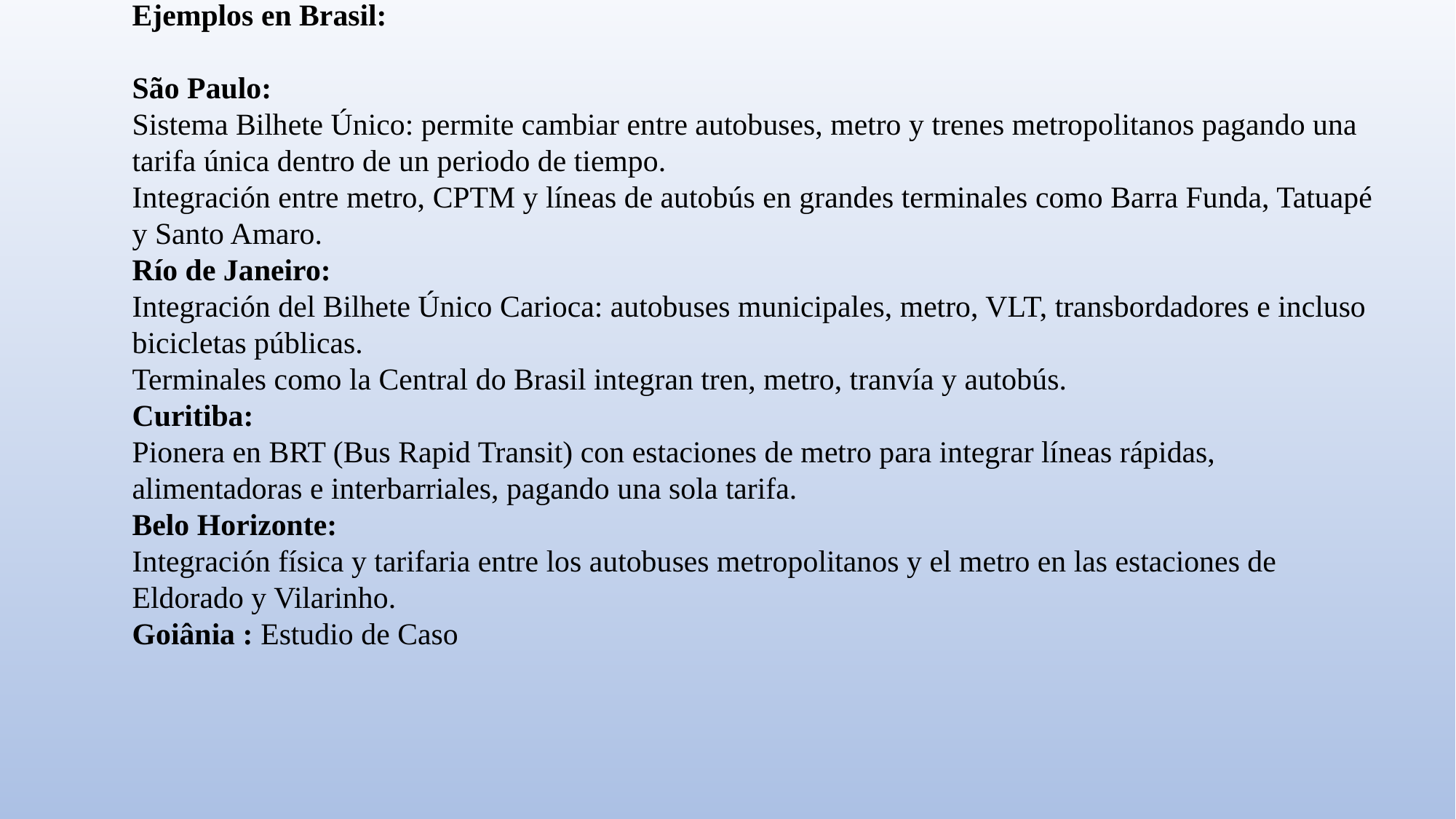

Ejemplos en Brasil:

São Paulo:
Sistema Bilhete Único: permite cambiar entre autobuses, metro y trenes metropolitanos pagando una tarifa única dentro de un periodo de tiempo.
Integración entre metro, CPTM y líneas de autobús en grandes terminales como Barra Funda, Tatuapé y Santo Amaro.
Río de Janeiro:
Integración del Bilhete Único Carioca: autobuses municipales, metro, VLT, transbordadores e incluso bicicletas públicas.
Terminales como la Central do Brasil integran tren, metro, tranvía y autobús.
Curitiba:
Pionera en BRT (Bus Rapid Transit) con estaciones de metro para integrar líneas rápidas, alimentadoras e interbarriales, pagando una sola tarifa.
Belo Horizonte:
Integración física y tarifaria entre los autobuses metropolitanos y el metro en las estaciones de Eldorado y Vilarinho.
Goiânia : Estudio de Caso